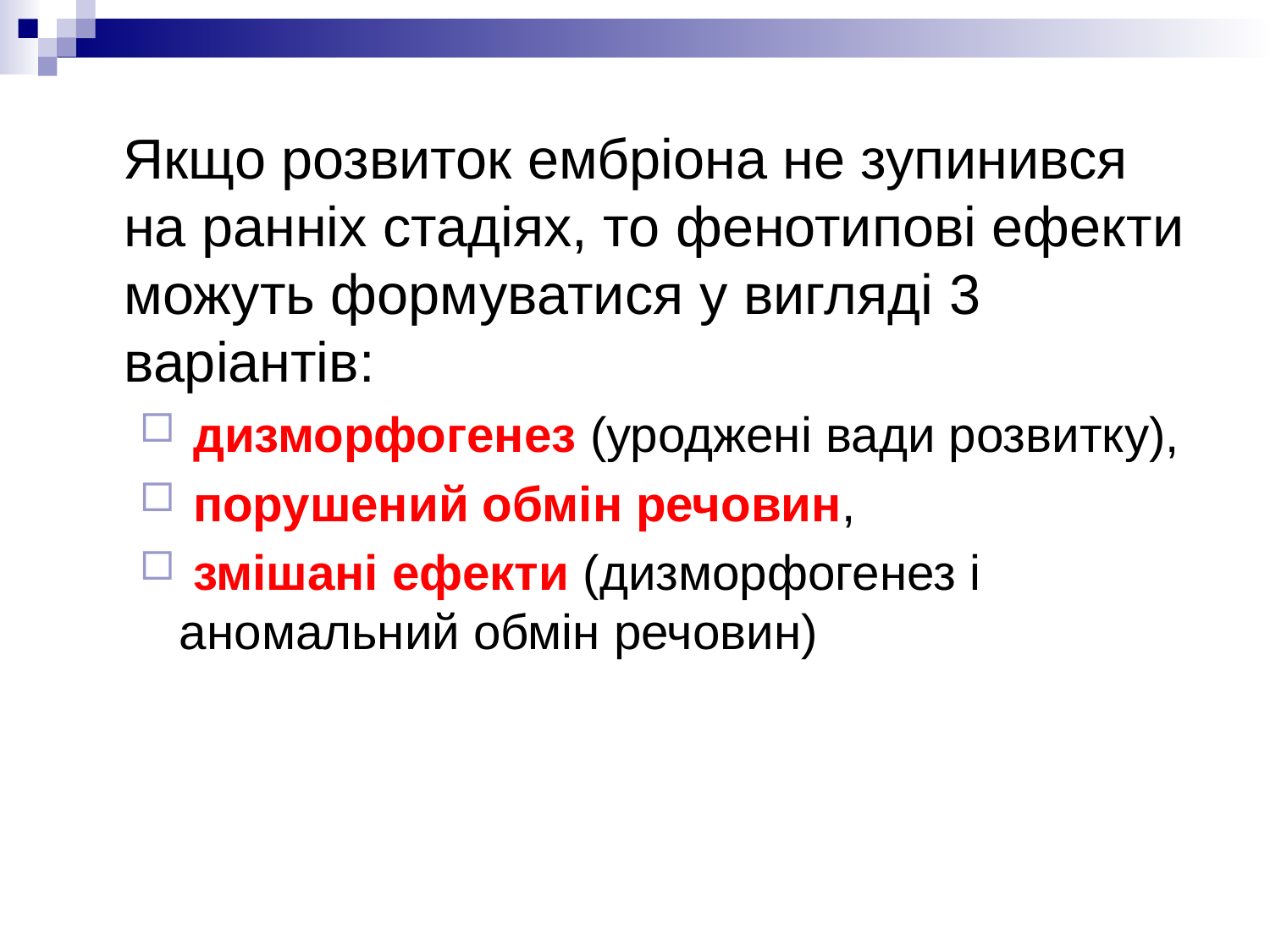

Якщо розвиток ембріона не зупинився на ранніх стадіях, то фенотипові ефекти можуть формуватися у вигляді 3 варіантів:
 дизморфогенез (уроджені вади розвитку),
 порушений обмін речовин,
 змішані ефекти (дизморфогенез і аномальний обмін речовин)